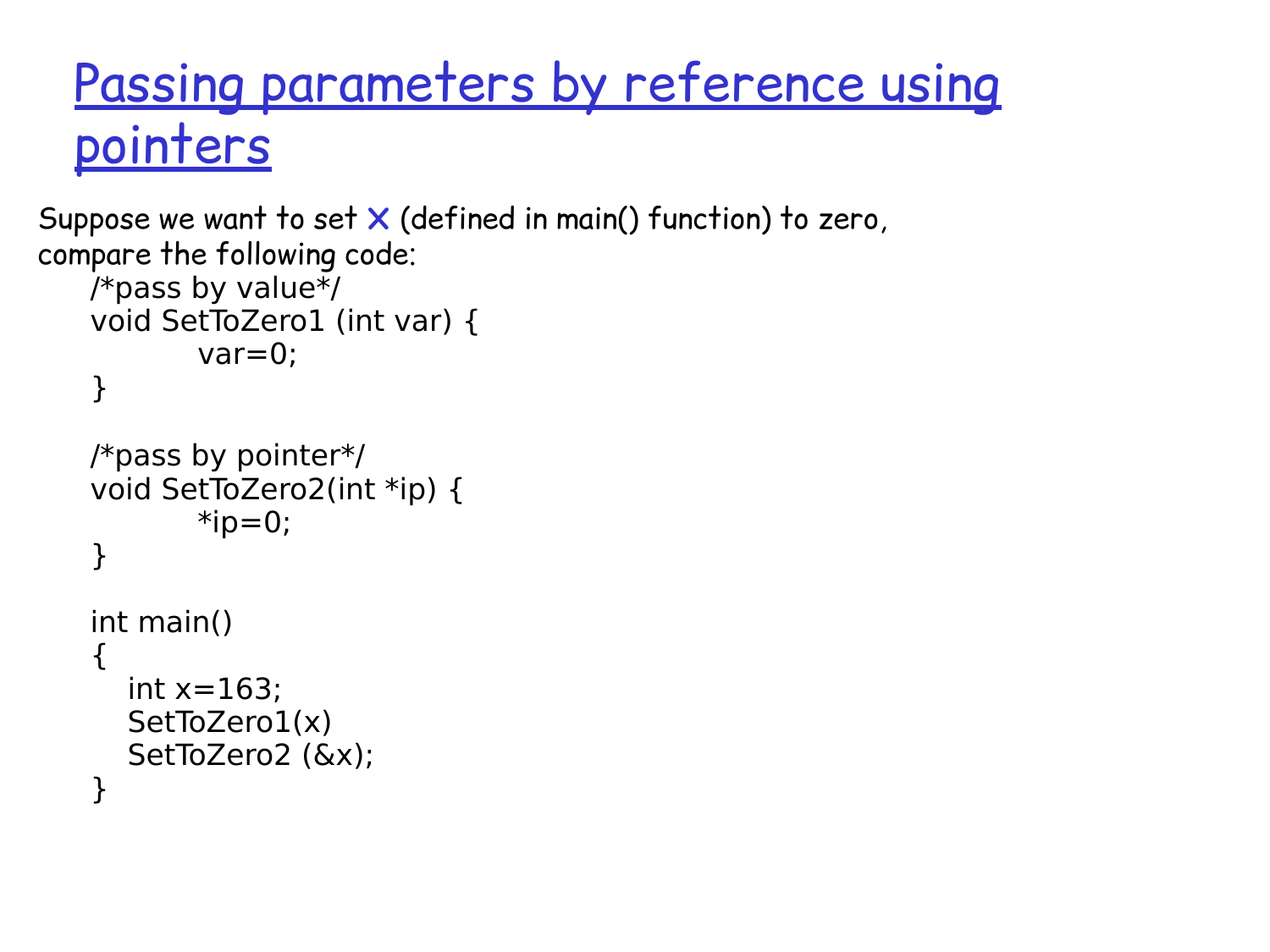

# Passing parameters by reference using pointers
Suppose we want to set x (defined in main() function) to zero,
compare the following code:
/*pass by value*/
void SetToZero1 (int var) {
	var=0;
}

/*pass by pointer*/
void SetToZero2(int *ip) {
	*ip=0;
}

int main()
{
    int x=163;
    SetToZero1(x)
    SetToZero2 (&x);
}
21